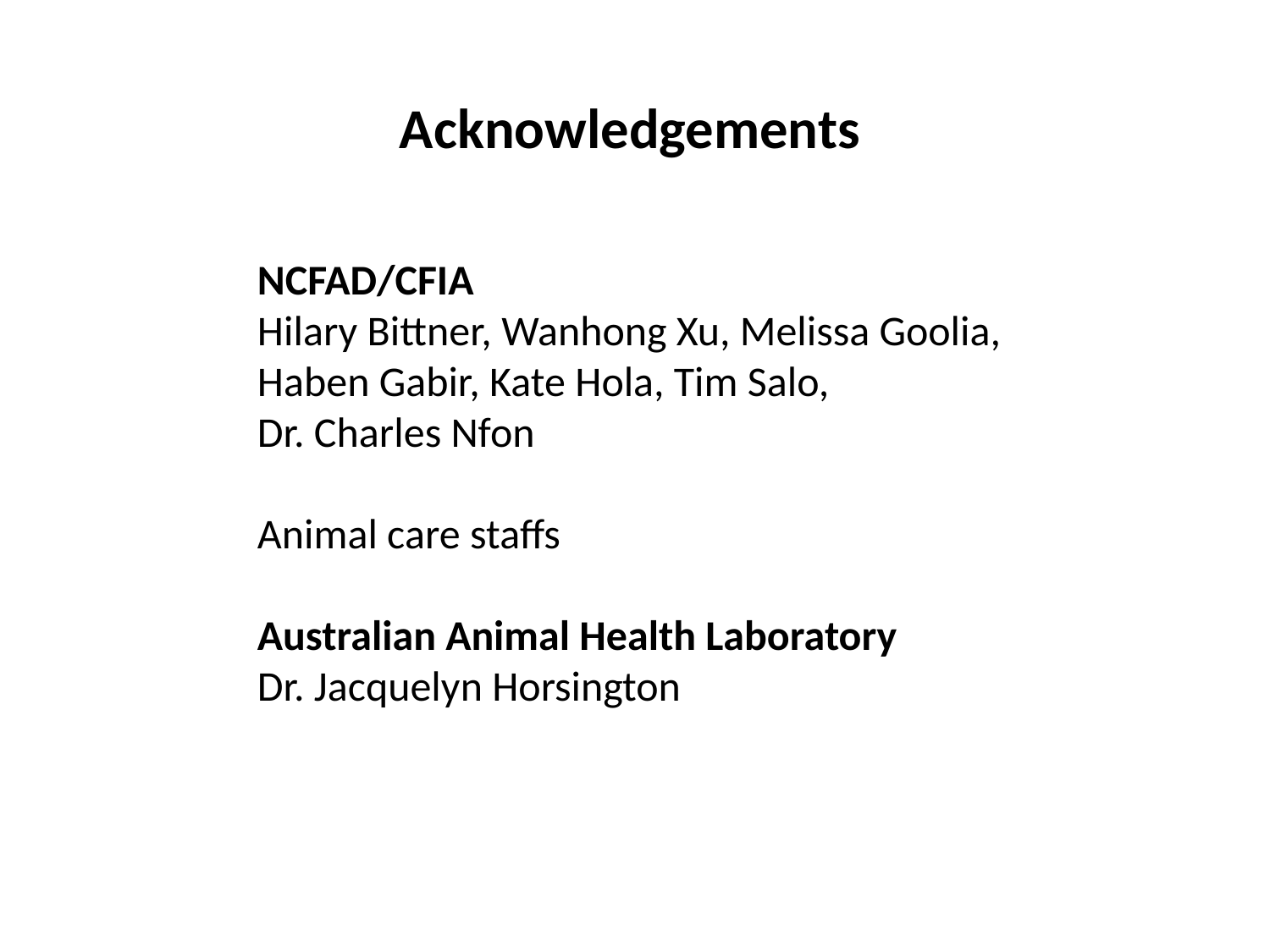

Acknowledgements

NCFAD/CFIA
Hilary Bittner, Wanhong Xu, Melissa Goolia, Haben Gabir, Kate Hola, Tim Salo,
Dr. Charles Nfon

Animal care staffs

Australian Animal Health Laboratory
Dr. Jacquelyn Horsington